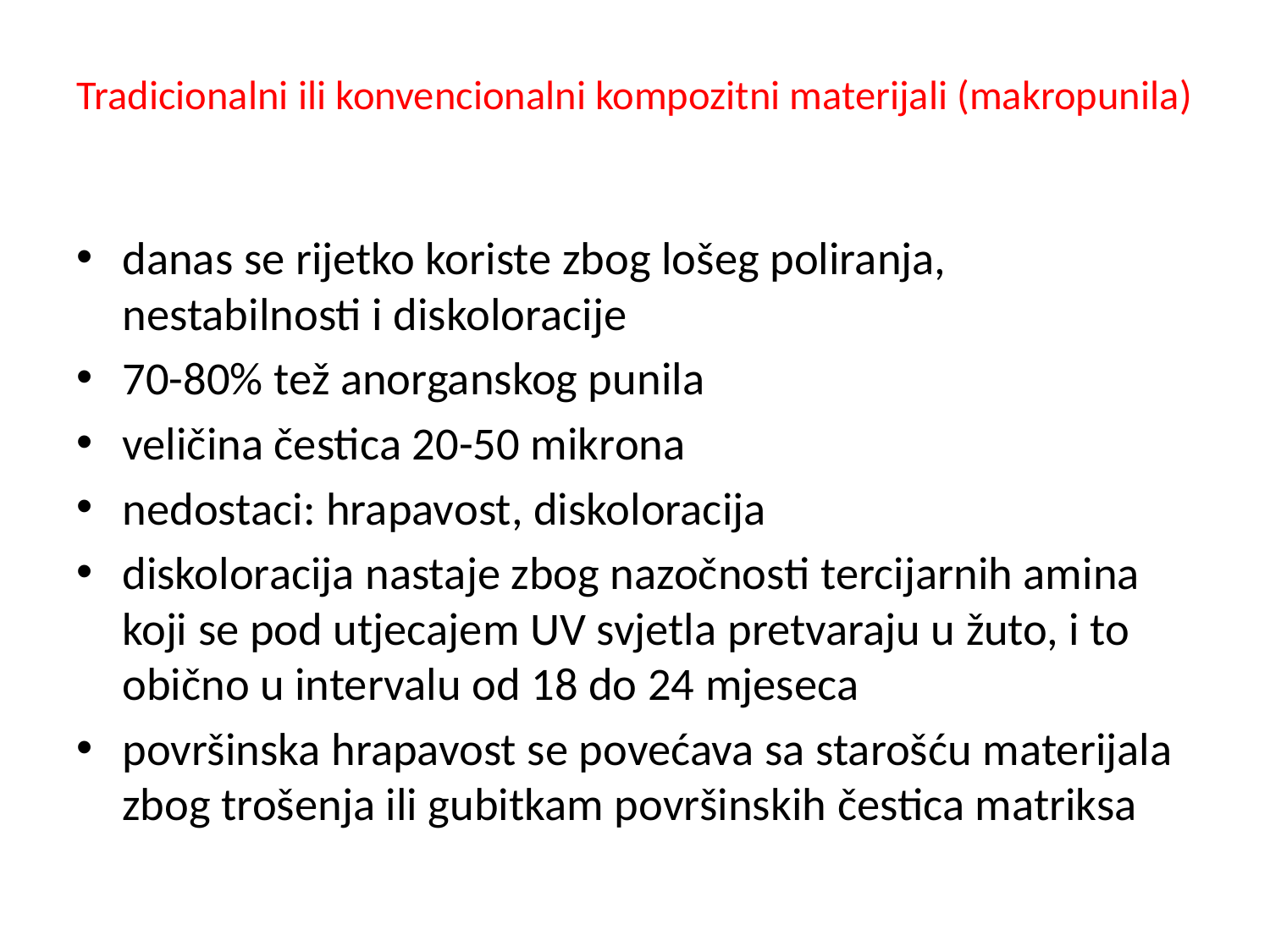

# Tradicionalni ili konvencionalni kompozitni materijali (makropunila)
danas se rijetko koriste zbog lošeg poliranja, nestabilnosti i diskoloracije
70-80% tež anorganskog punila
veličina čestica 20-50 mikrona
nedostaci: hrapavost, diskoloracija
diskoloracija nastaje zbog nazočnosti tercijarnih amina koji se pod utjecajem UV svjetla pretvaraju u žuto, i to obično u intervalu od 18 do 24 mjeseca
površinska hrapavost se povećava sa starošću materijala zbog trošenja ili gubitkam površinskih čestica matriksa